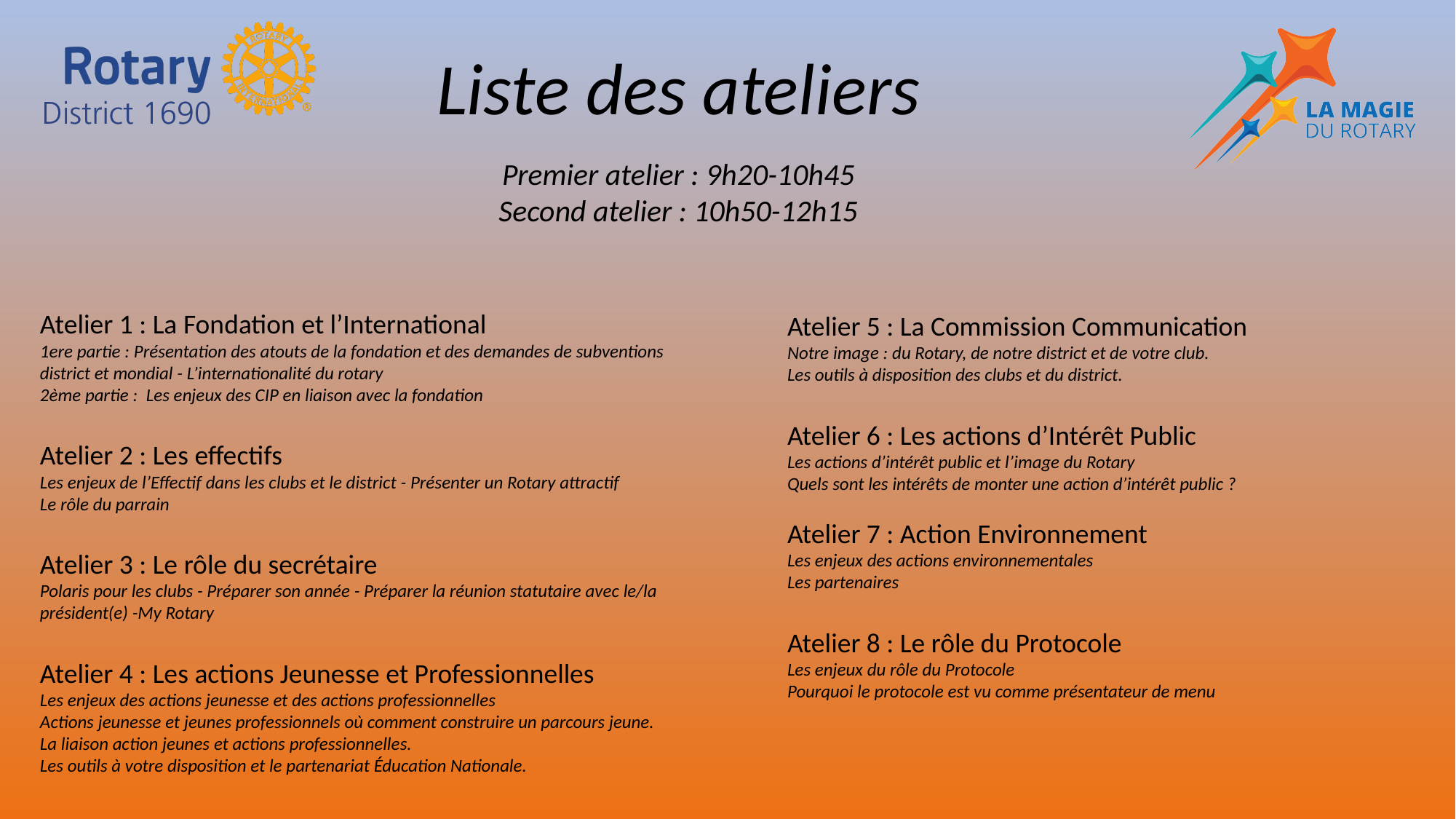

Liste des ateliers

Premier atelier : 9h20-10h45
Second atelier : 10h50-12h15
#

Atelier 5 : La Commission Communication
Notre image : du Rotary, de notre district et de votre club.
Les outils à disposition des clubs et du district.

Atelier 6 : Les actions d’Intérêt Public
Les actions d’intérêt public et l’image du Rotary
Quels sont les intérêts de monter une action d’intérêt public ?

Atelier 7 : Action Environnement
Les enjeux des actions environnementales
Les partenaires

Atelier 8 : Le rôle du Protocole
Les enjeux du rôle du Protocole
Pourquoi le protocole est vu comme présentateur de menu
Atelier 1 : La Fondation et l’International
1ere partie : Présentation des atouts de la fondation et des demandes de subventions district et mondial - L’internationalité du rotary
2ème partie :  Les enjeux des CIP en liaison avec la fondation

Atelier 2 : Les effectifs
Les enjeux de l’Effectif dans les clubs et le district - Présenter un Rotary attractif
Le rôle du parrain

Atelier 3 : Le rôle du secrétaire
Polaris pour les clubs - Préparer son année - Préparer la réunion statutaire avec le/la président(e) -My Rotary

Atelier 4 : Les actions Jeunesse et Professionnelles
Les enjeux des actions jeunesse et des actions professionnelles
Actions jeunesse et jeunes professionnels où comment construire un parcours jeune.
La liaison action jeunes et actions professionnelles.
Les outils à votre disposition et le partenariat Éducation Nationale.